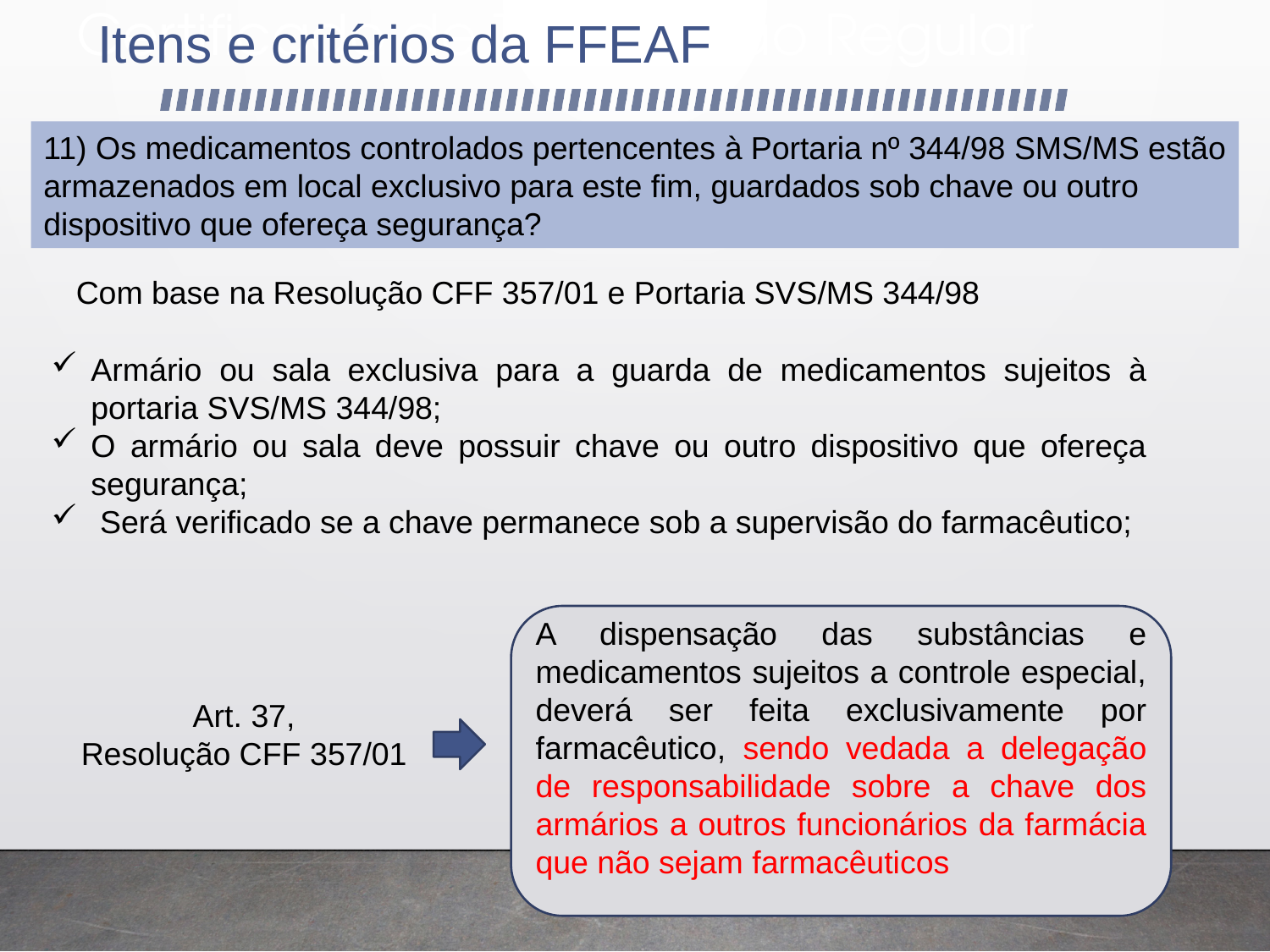

# Certificado de Transmissão Regular
Itens e critérios da FFEAF
11) Os medicamentos controlados pertencentes à Portaria nº 344/98 SMS/MS estão armazenados em local exclusivo para este fim, guardados sob chave ou outro dispositivo que ofereça segurança?
Com base na Resolução CFF 357/01 e Portaria SVS/MS 344/98
Armário ou sala exclusiva para a guarda de medicamentos sujeitos à portaria SVS/MS 344/98;
O armário ou sala deve possuir chave ou outro dispositivo que ofereça segurança;
 Será verificado se a chave permanece sob a supervisão do farmacêutico;

A dispensação das substâncias e medicamentos sujeitos a controle especial, deverá ser feita exclusivamente por farmacêutico, sendo vedada a delegação de responsabilidade sobre a chave dos armários a outros funcionários da farmácia que não sejam farmacêuticos
Art. 37,
Resolução CFF 357/01